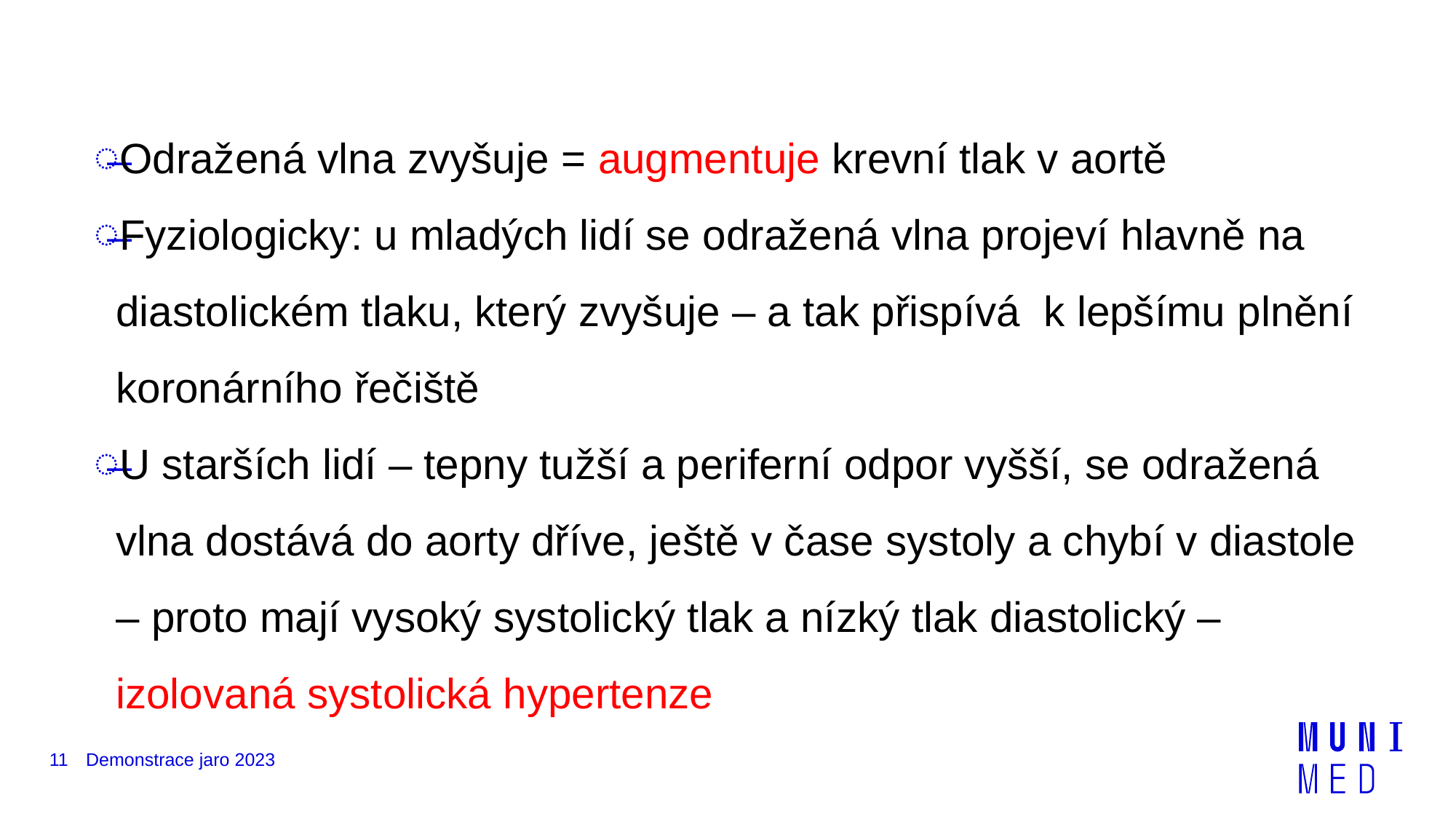

Odražená vlna zvyšuje = augmentuje krevní tlak v aortě
Fyziologicky: u mladých lidí se odražená vlna projeví hlavně na diastolickém tlaku, který zvyšuje – a tak přispívá  k lepšímu plnění koronárního řečiště
U starších lidí – tepny tužší a periferní odpor vyšší, se odražená vlna dostává do aorty dříve, ještě v čase systoly a chybí v diastole – proto mají vysoký systolický tlak a nízký tlak diastolický – izolovaná systolická hypertenze
11
Demonstrace jaro 2023